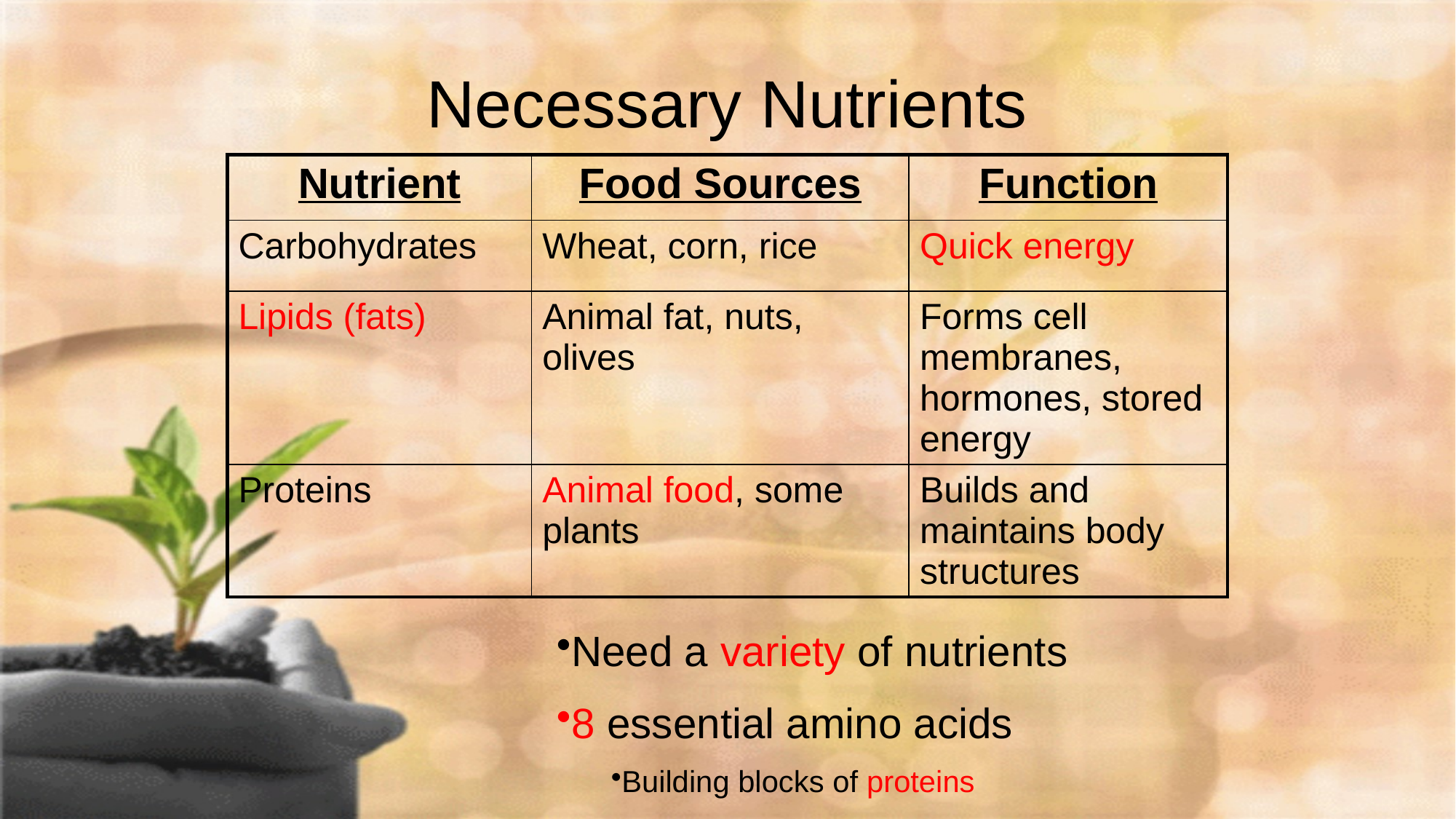

# Necessary Nutrients
| Nutrient | Food Sources | Function |
| --- | --- | --- |
| Carbohydrates | Wheat, corn, rice | Quick energy |
| Lipids (fats) | Animal fat, nuts, olives | Forms cell membranes, hormones, stored energy |
| Proteins | Animal food, some plants | Builds and maintains body structures |
Need a variety of nutrients
8 essential amino acids
Building blocks of proteins